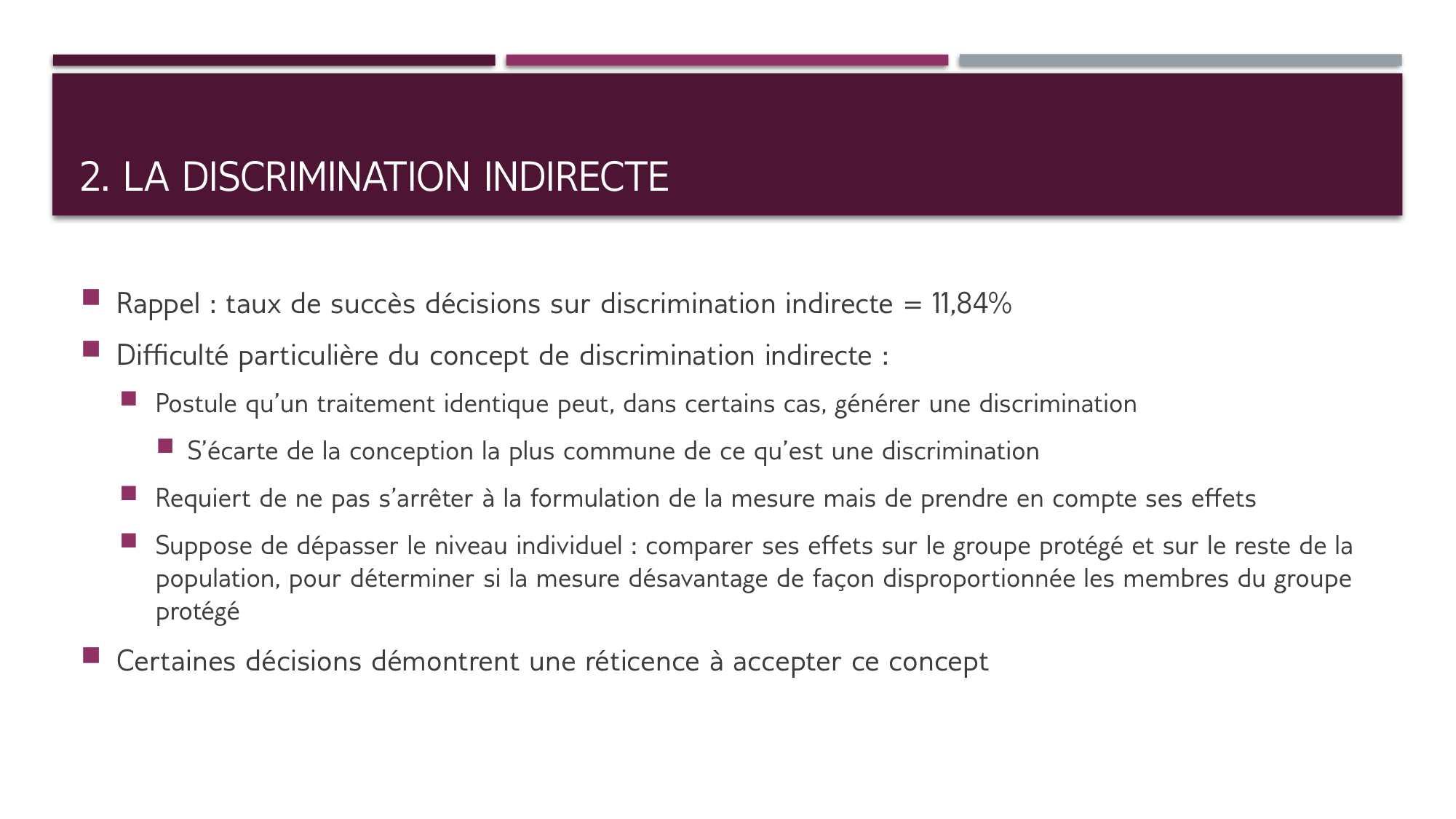

# 2. La discrimination indirecte
Rappel : taux de succès décisions sur discrimination indirecte = 11,84%
Difficulté particulière du concept de discrimination indirecte :
Postule qu’un traitement identique peut, dans certains cas, générer une discrimination
S’écarte de la conception la plus commune de ce qu’est une discrimination
Requiert de ne pas s’arrêter à la formulation de la mesure mais de prendre en compte ses effets
Suppose de dépasser le niveau individuel : comparer ses effets sur le groupe protégé et sur le reste de la population, pour déterminer si la mesure désavantage de façon disproportionnée les membres du groupe protégé
Certaines décisions démontrent une réticence à accepter ce concept